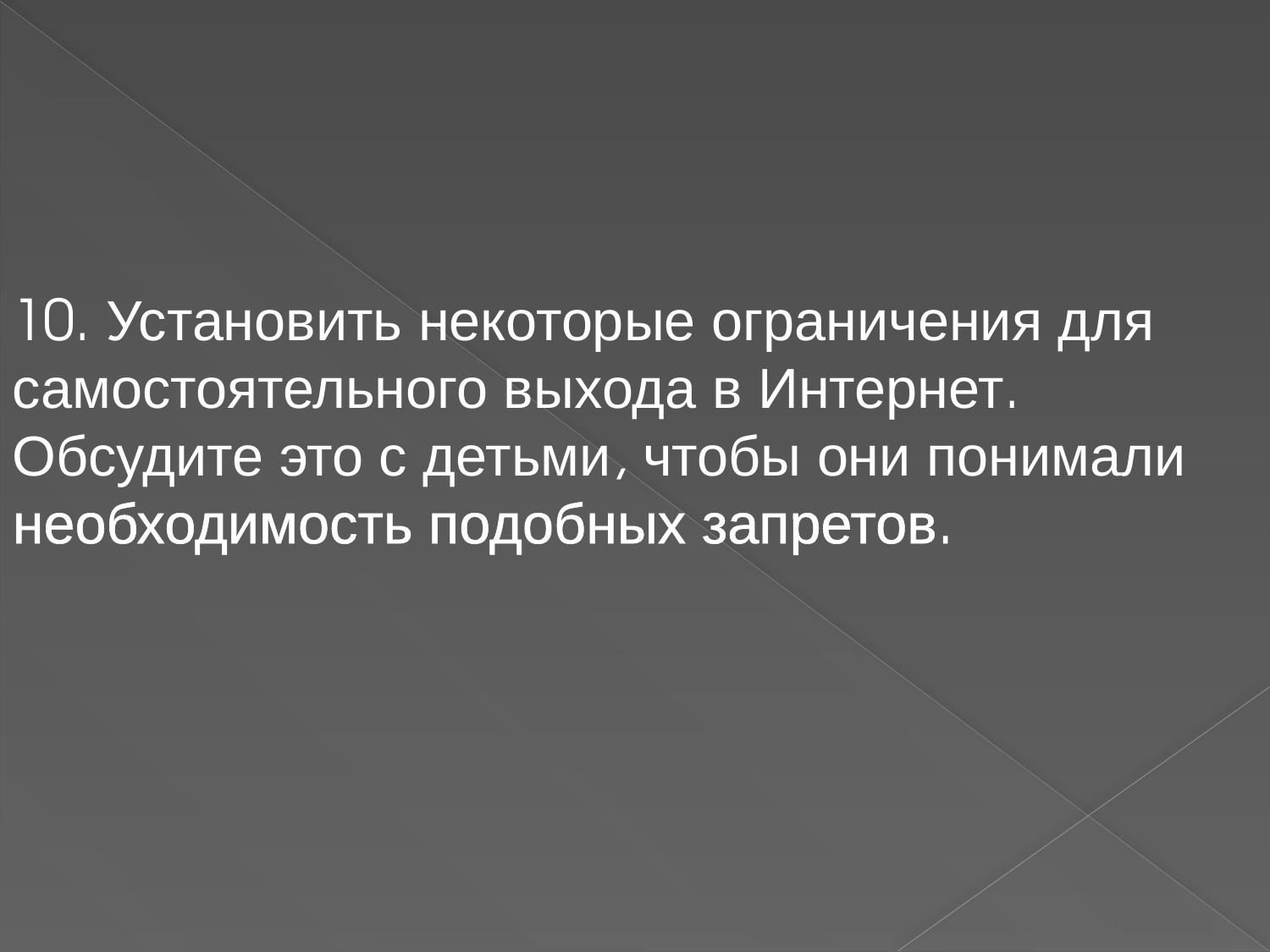

10. Установить некоторые ограничения для самостоятельного выхода в Интернет. Обсудите это с детьми, чтобы они понимали необходимость подобных запретов.